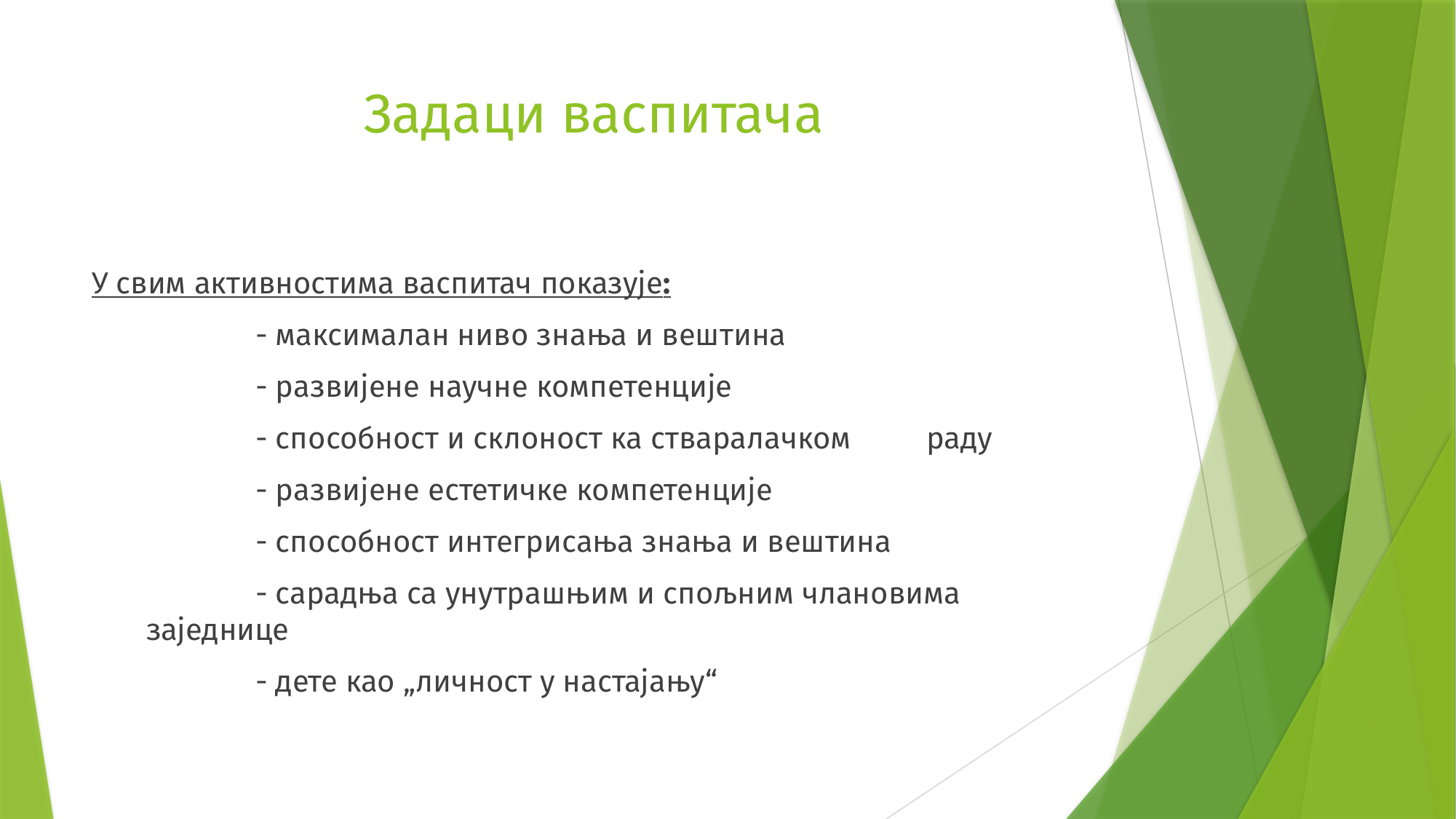

# Задаци васпитача
У свим активностима васпитач показује:
	- максималан ниво знања и вештина
	- развијене научне компетенције
	- способност и склоност ка стваралачком 	  раду
	- развијене естетичке компетенције
	- способност интегрисања знања и вештина
	- сарадња са унутрашњим и спољним члановима заједнице
	- дете као „личност у настајању“